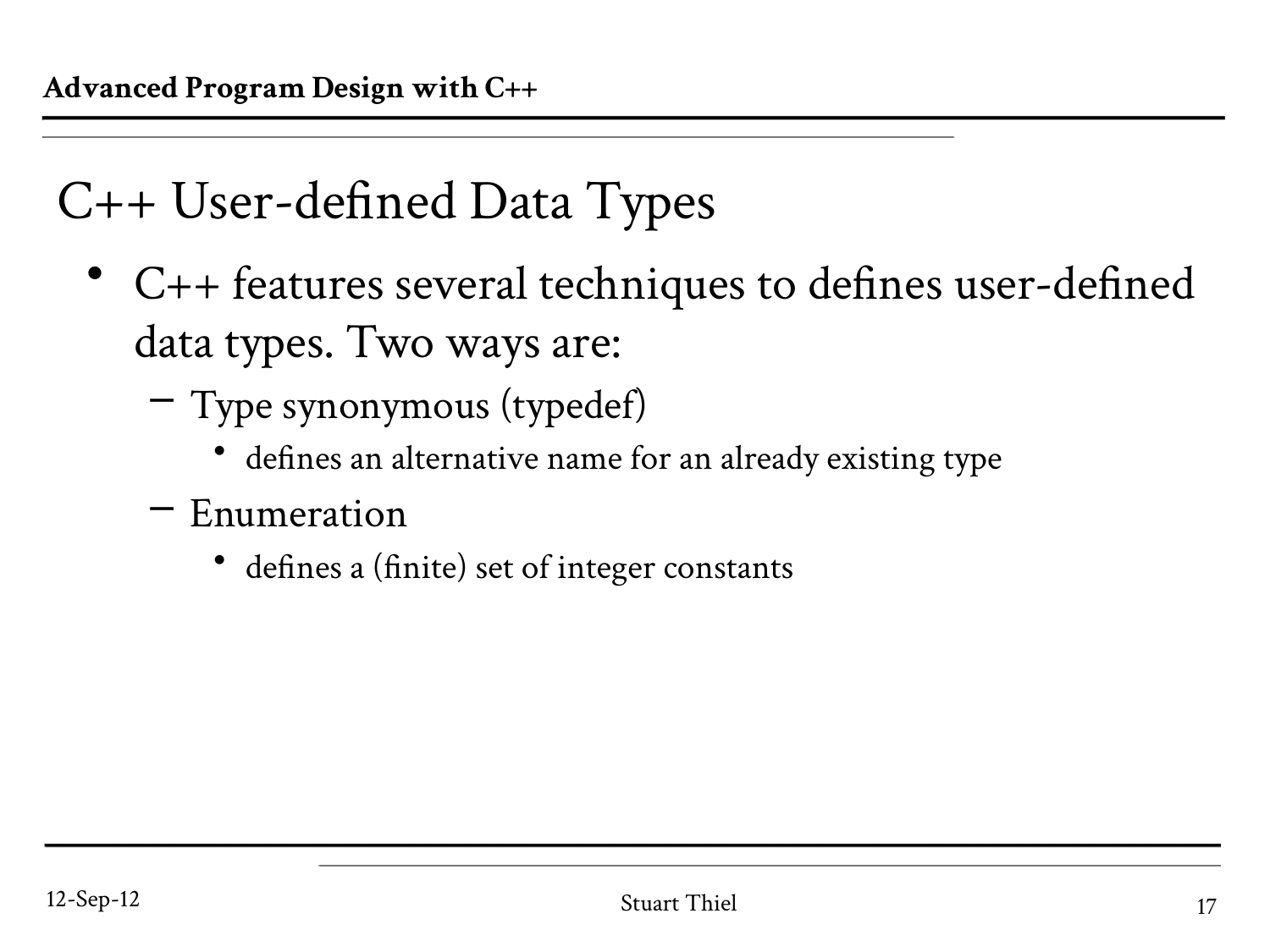

# C++ User-defined Data Types
C++ features several techniques to defines user-defined data types. Two ways are:
Type synonymous (typedef)
defines an alternative name for an already existing type
Enumeration
defines a (finite) set of integer constants